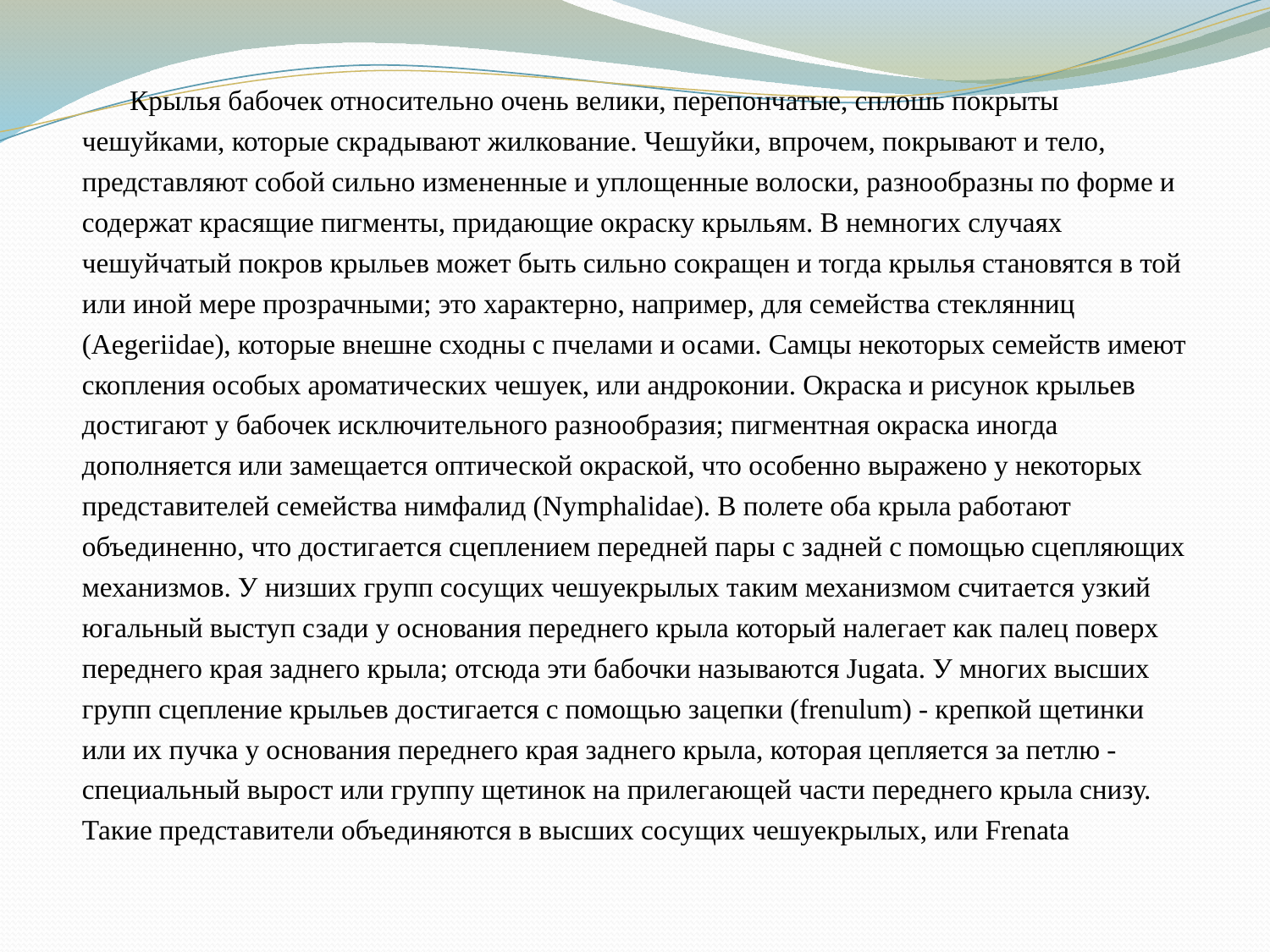

Крылья бабочек относительно очень велики, перепончатые, сплошь покрыты чешуйками, которые скрадывают жилкование. Чешуйки, впрочем, покрывают и тело, представляют собой сильно измененные и уплощенные волоски, разнообразны по форме и содержат красящие пигменты, придающие окраску крыльям. В немногих случаях чешуйчатый покров крыльев может быть сильно сокращен и тогда крылья становятся в той или иной мере прозрачными; это характерно, например, для семейства стеклянниц (Aegeriidae), которые внешне сходны с пчелами и осами. Самцы некоторых семейств имеют скопления особых ароматических чешуек, или андроконии. Окраска и рисунок крыльев достигают у бабочек исключительного разнообразия; пигментная окраска иногда дополняется или замещается оптической окраской, что особенно выражено у некоторых представителей семейства нимфалид (Nymphalidae). В полете оба крыла работают объединенно, что достигается сцеплением передней пары с задней с помощью сцепляющих механизмов. У низших групп сосущих чешуекрылых таким механизмом считается узкий югальный выступ сзади у основания переднего крыла который налегает как палец поверх переднего края заднего крыла; отсюда эти бабочки называются Jugata. У многих высших групп сцепление крыльев достигается с помощью зацепки (frenulum) - крепкой щетинки или их пучка у основания переднего края заднего крыла, которая цепляется за петлю - специальный вырост или группу щетинок на прилегающей части переднего крыла снизу. Такие представители объединяются в высших сосущих чешуекрылых, или Frenata